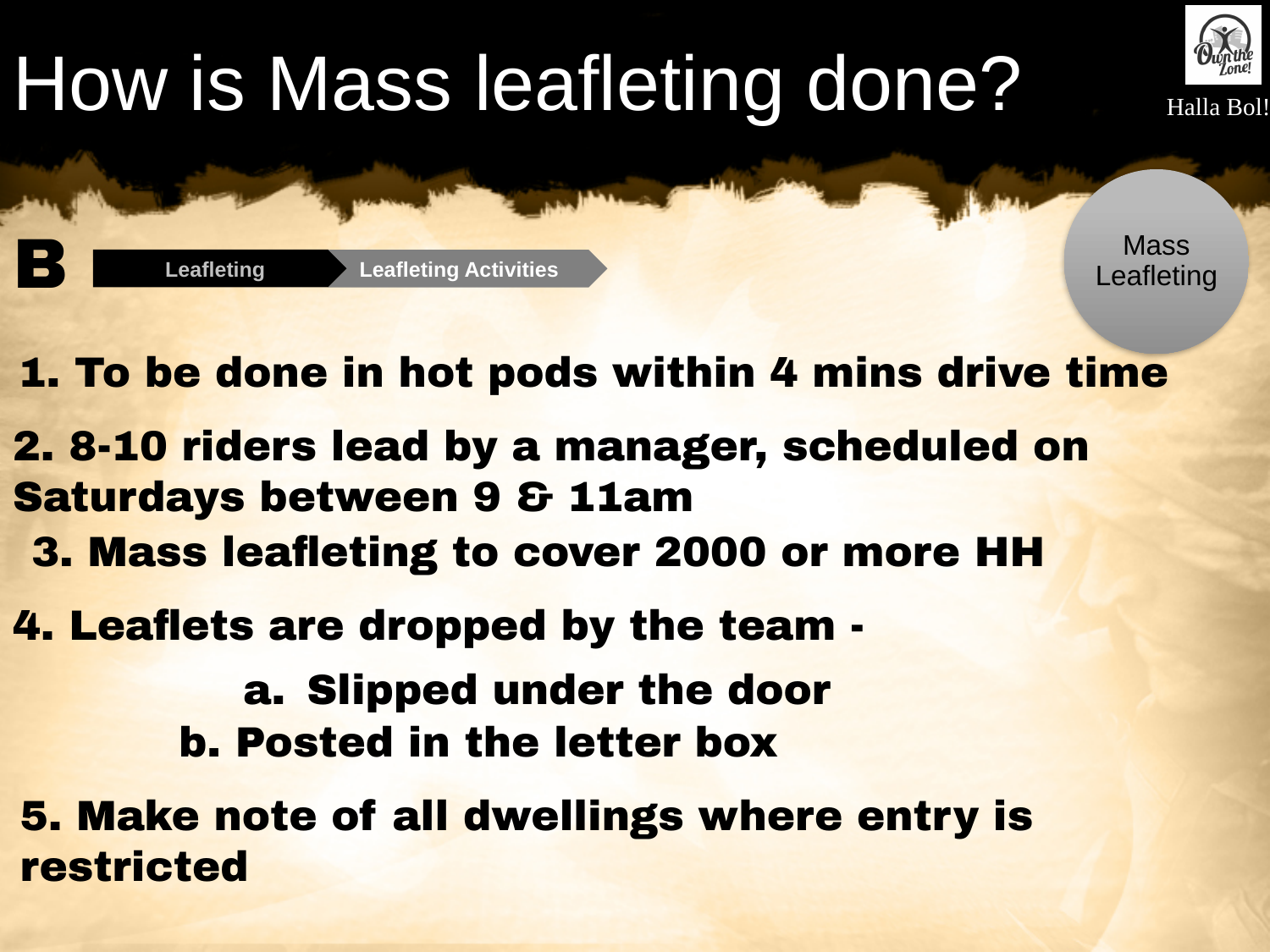

# How is Mass leafleting done?

Mass Leafleting
B
Leafleting
Leafleting Activities
1. To be done in hot pods within 4 mins drive time
2. 8-10 riders lead by a manager, scheduled on   	Saturdays between 9 & 11am
3. Mass leafleting to cover 2000 or more HH
4. Leaflets are dropped by the team -
Slipped under the door
b. Posted in the letter box
5. Make note of all dwellings where entry is restricted